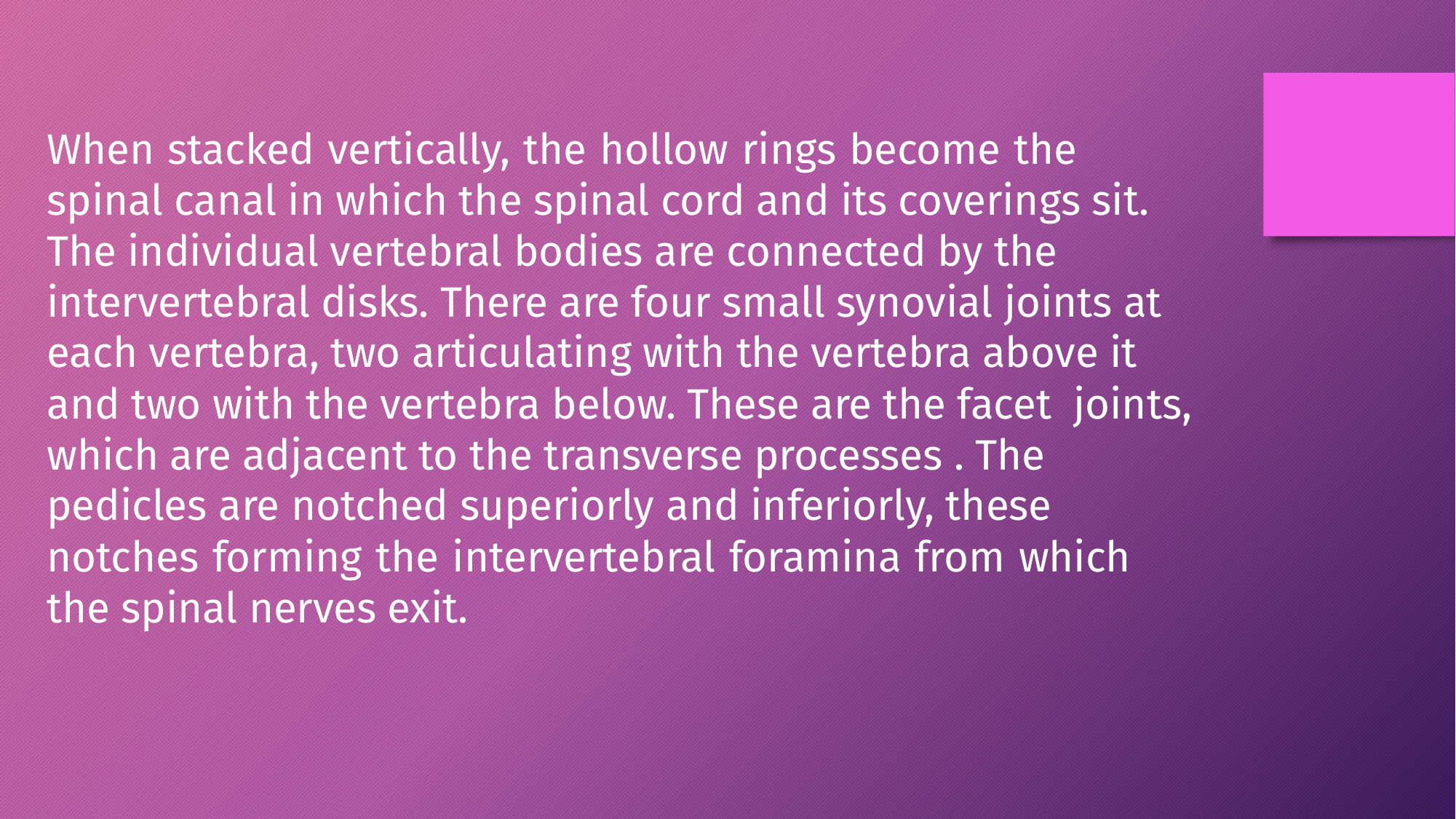

When stacked vertically, the hollow rings become the  spinal canal in which the spinal cord and its coverings sit.  The individual vertebral bodies are connected by the  intervertebral disks. There are four small synovial joints at  each vertebra, two articulating with the vertebra above it  and two with the vertebra below. These are the facet  joints, which are adjacent to the transverse processes . The  pedicles are notched superiorly and inferiorly, these  notches forming the intervertebral foramina from which  the spinal nerves exit.